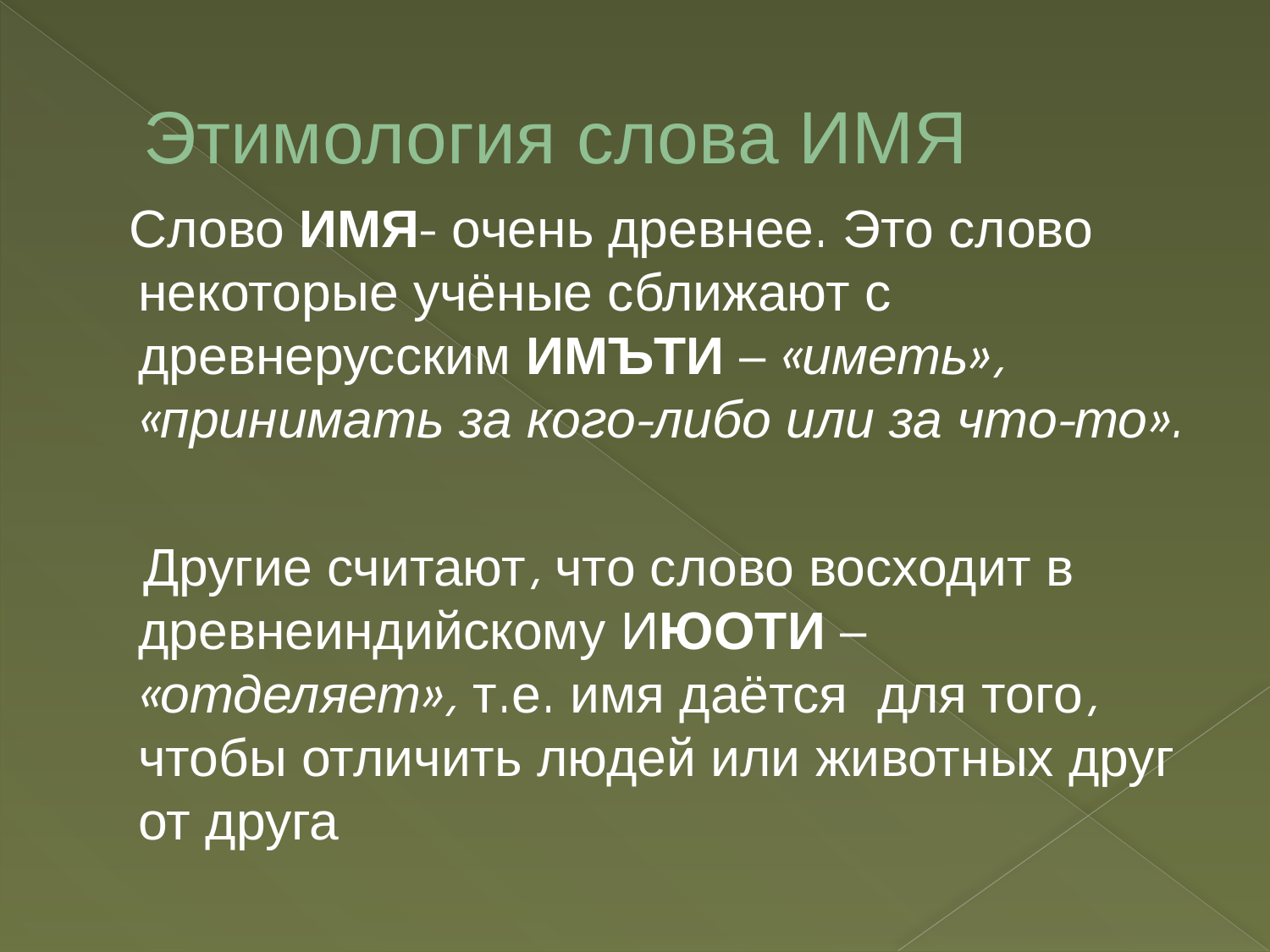

# Этимология слова ИМЯ
   Слово ИМЯ- очень древнее. Это слово некоторые учёные сближают с древнерусским ИМЪТИ – «иметь», «принимать за кого-либо или за что-то».

    Другие считают, что слово восходит в древнеиндийскому ИЮОТИ – «отделяет», т.е. имя даётся  для того, чтобы отличить людей или животных друг от друга